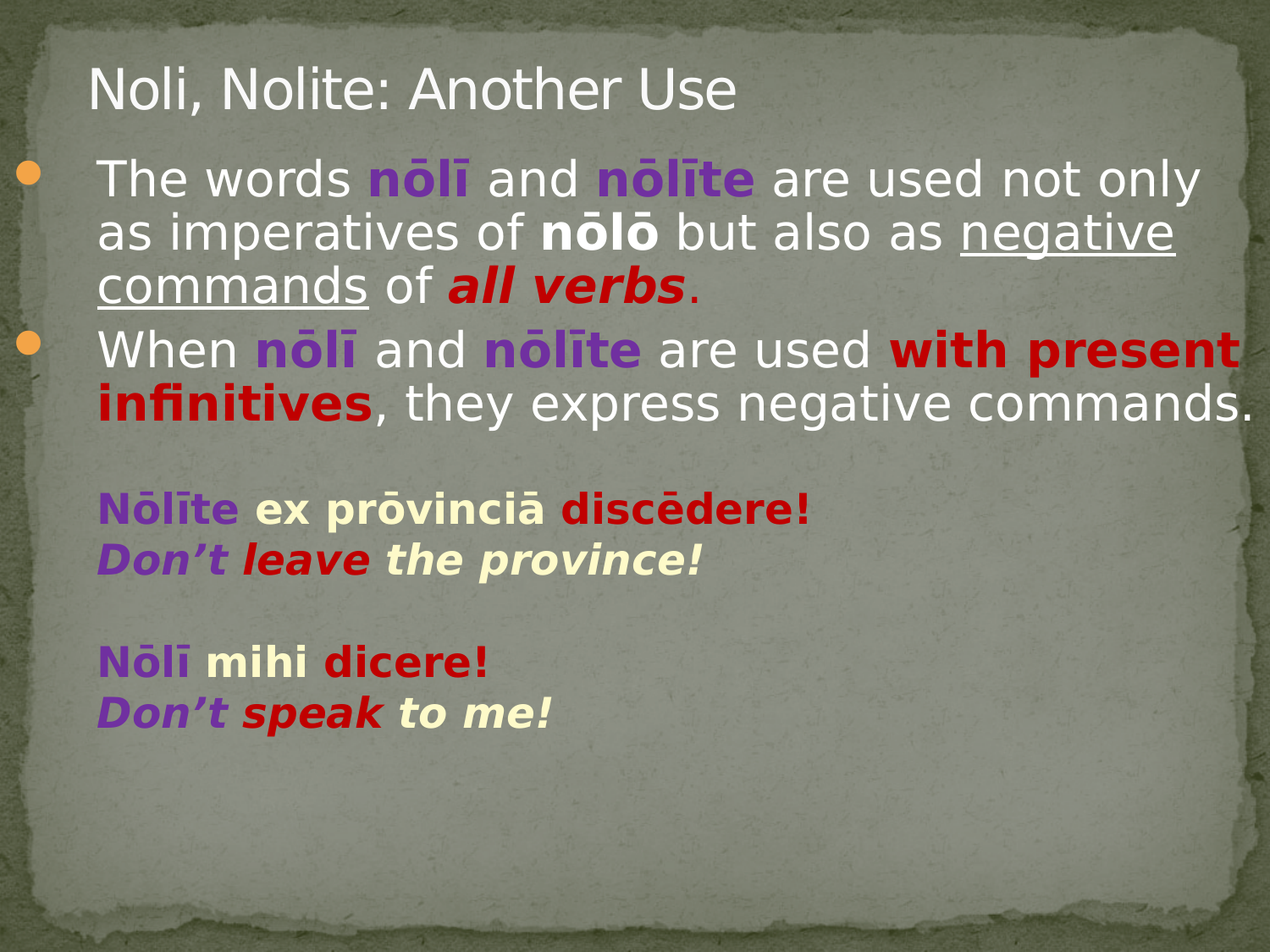

# Noli, Nolite: Another Use
The words nōlī and nōlīte are used not only as imperatives of nōlō but also as negative commands of all verbs.
When nōlī and nōlīte are used with present infinitives, they express negative commands.

	Nōlīte ex prōvinciā discēdere!
	Don’t leave the province!

	Nōlī mihi dicere!
	Don’t speak to me!